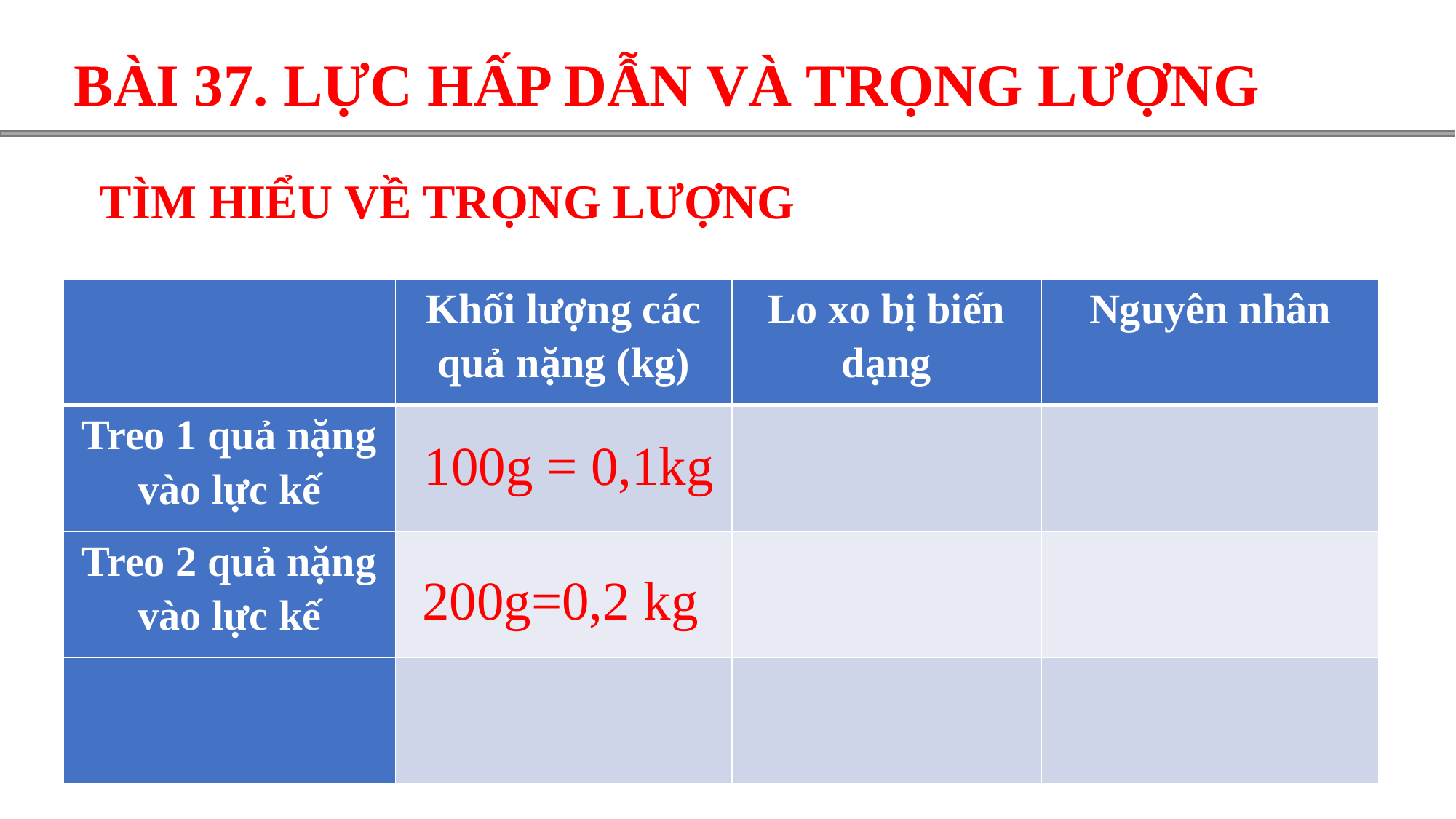

BÀI 37. LỰC HẤP DẪN VÀ TRỌNG LƯỢNG

TÌM HIỂU VỀ TRỌNG LƯỢNG
|  | Khối lượng các quả nặng (kg) | Lo xo bị biến dạng | Nguyên nhân |
| --- | --- | --- | --- |
| Treo 1 quả nặng vào lực kế |  |  |  |
| Treo 2 quả nặng vào lực kế |  |  |  |
|  |  |  |  |
100g = 0,1kg
200g=0,2 kg